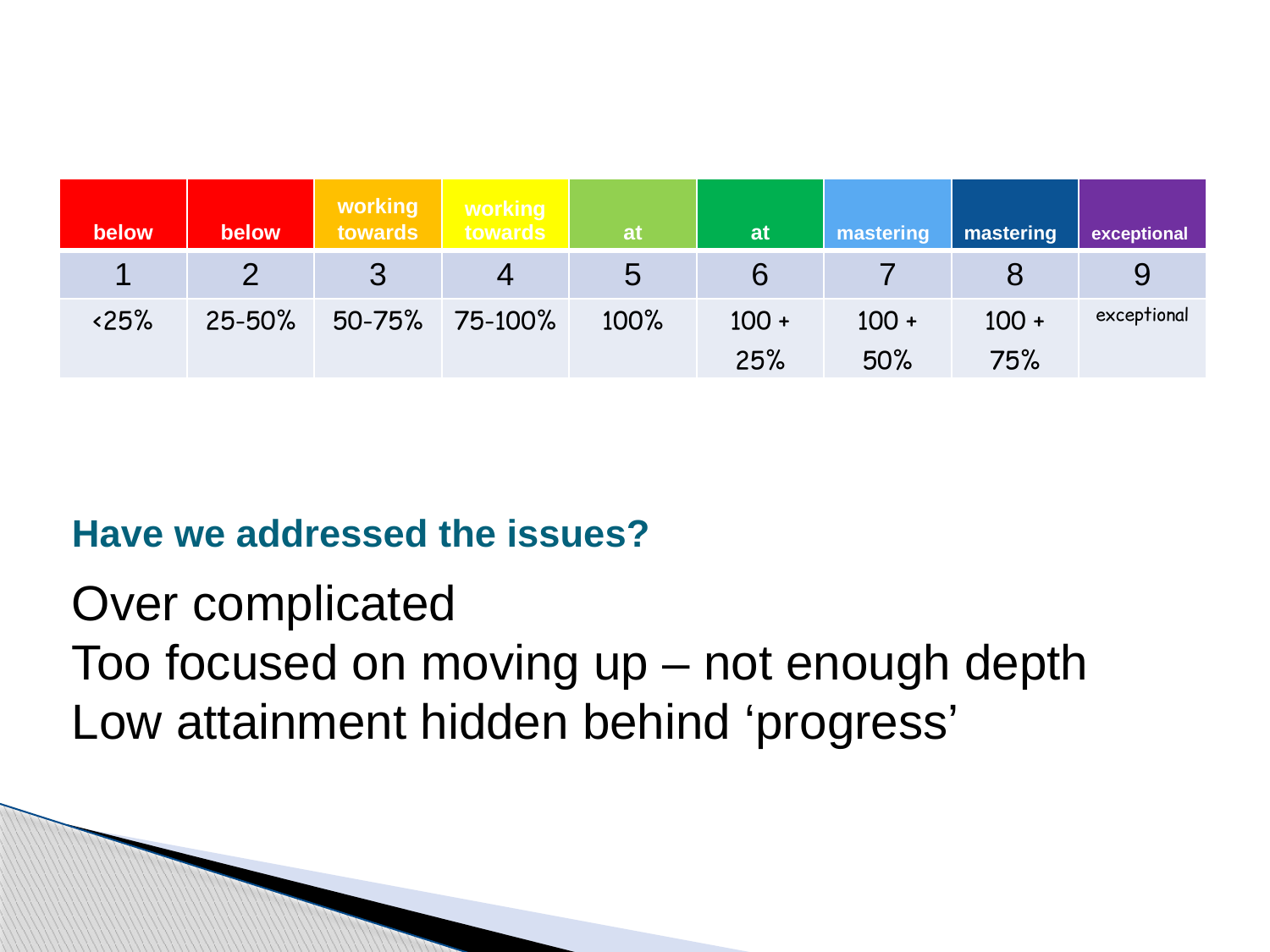

| below | below | working towards | working towards | at | at | mastering | mastering | exceptional |
| --- | --- | --- | --- | --- | --- | --- | --- | --- |
| 1 | 2 | 3 | 4 | 5 | 6 | 7 | 8 | 9 |
| <25% | 25-50% | 50-75% | 75-100% | 100% | 100 + 25% | 100 + 50% | 100 + 75% | exceptional |
# Have we addressed the issues?
Over complicated
Too focused on moving up – not enough depth
Low attainment hidden behind ‘progress’